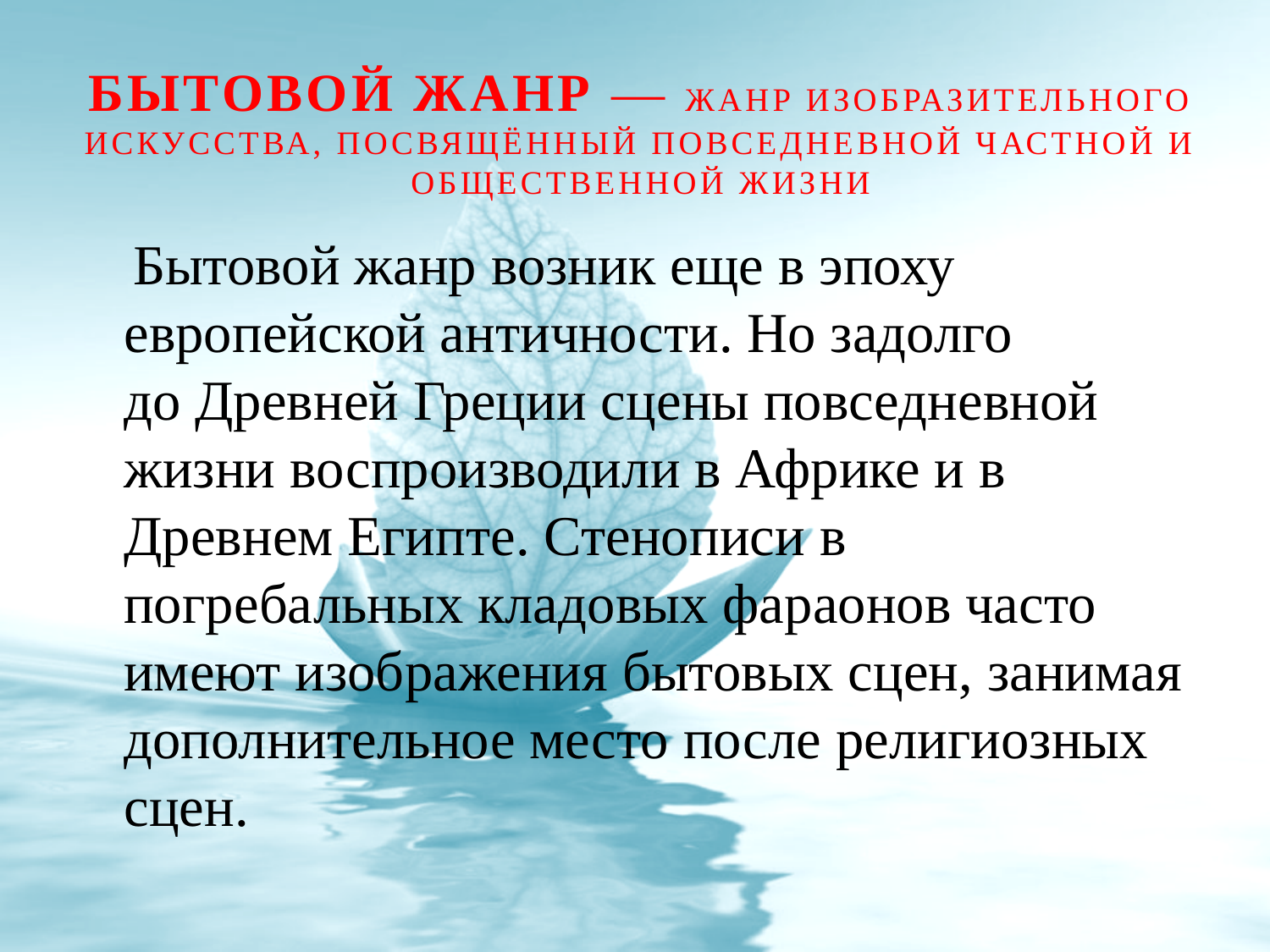

# Бытовой жанр — жанр изобразительного искусства, посвящённый повседневной частной и общественной жизни
    Бытовой жанр возник еще в эпоху европейской античности. Но задолго до Древней Греции сцены повседневной жизни воспроизводили в Африке и в Древнем Египте. Стенописи в погребальных кладовых фараонов часто имеют изображения бытовых сцен, занимая дополнительное место после религиозных сцен.